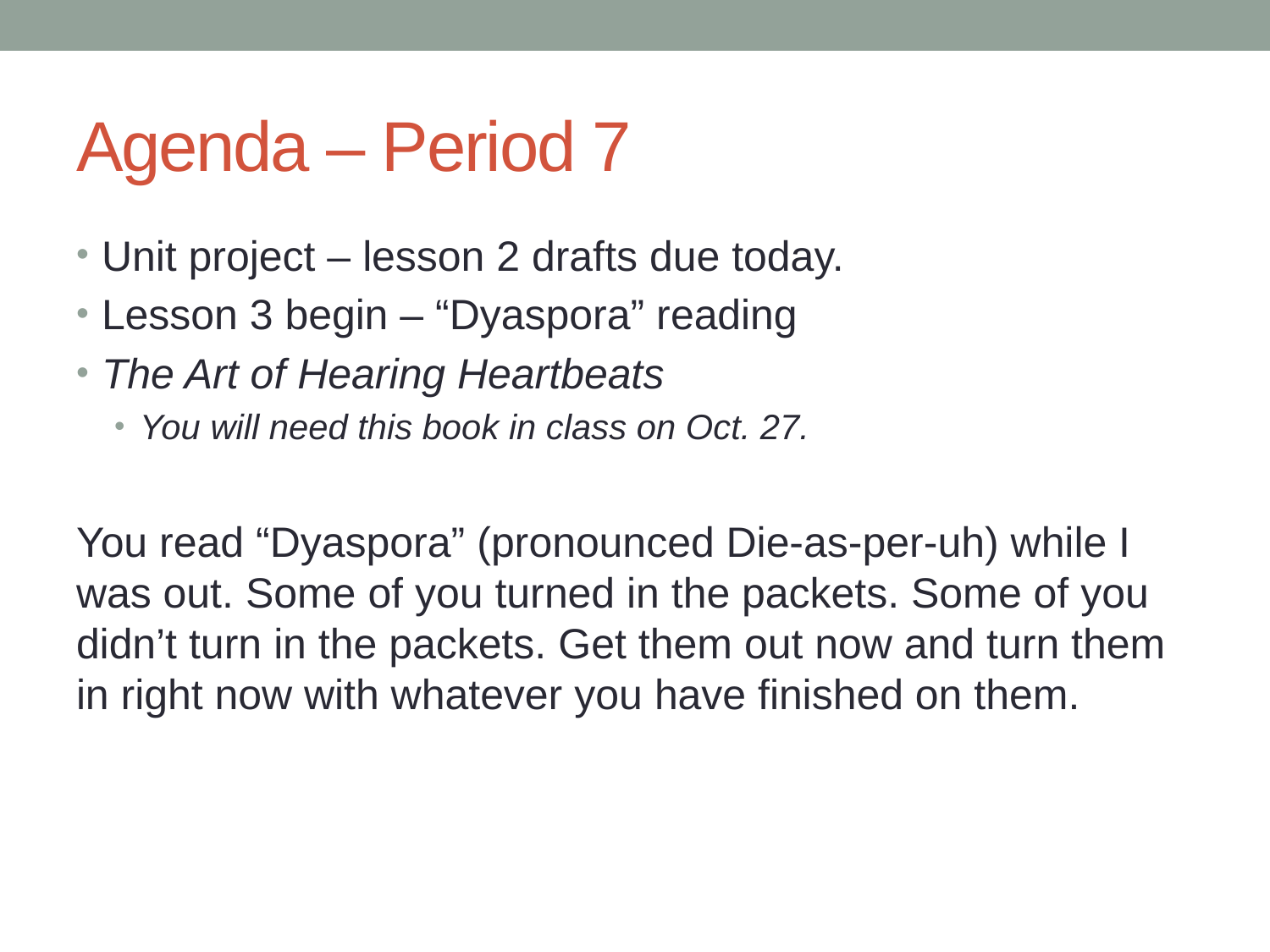

# Agenda – Period 7
Unit project – lesson 2 drafts due today.
Lesson 3 begin – “Dyaspora” reading
The Art of Hearing Heartbeats
You will need this book in class on Oct. 27.

You read “Dyaspora” (pronounced Die-as-per-uh) while I was out. Some of you turned in the packets. Some of you didn’t turn in the packets. Get them out now and turn them in right now with whatever you have finished on them.